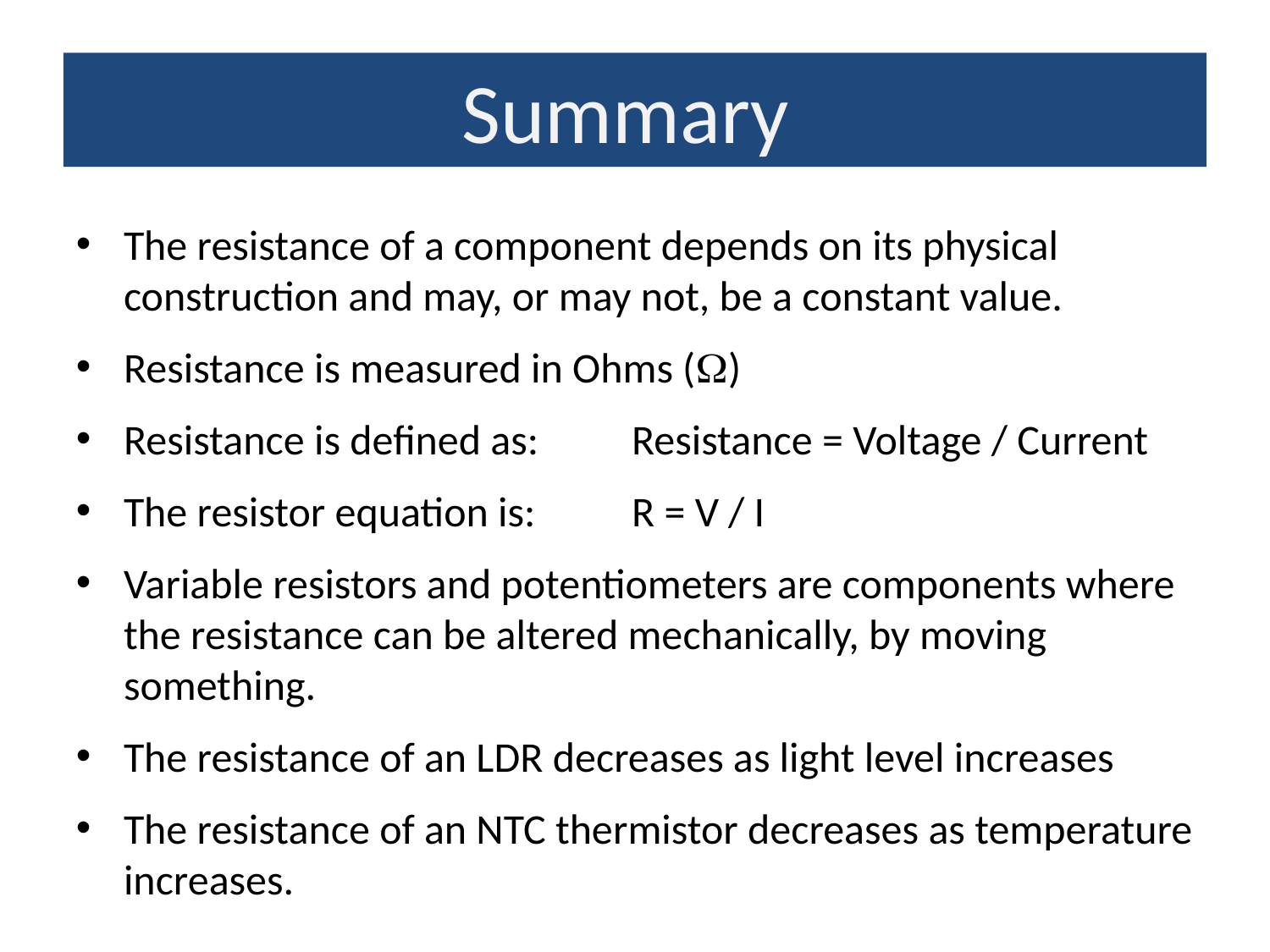

Summary
The resistance of a component depends on its physical construction and may, or may not, be a constant value.
Resistance is measured in Ohms (Ω)
Resistance is defined as:	Resistance = Voltage / Current
The resistor equation is:	R = V / I
Variable resistors and potentiometers are components where the resistance can be altered mechanically, by moving something.
The resistance of an LDR decreases as light level increases
The resistance of an NTC thermistor decreases as temperature increases.